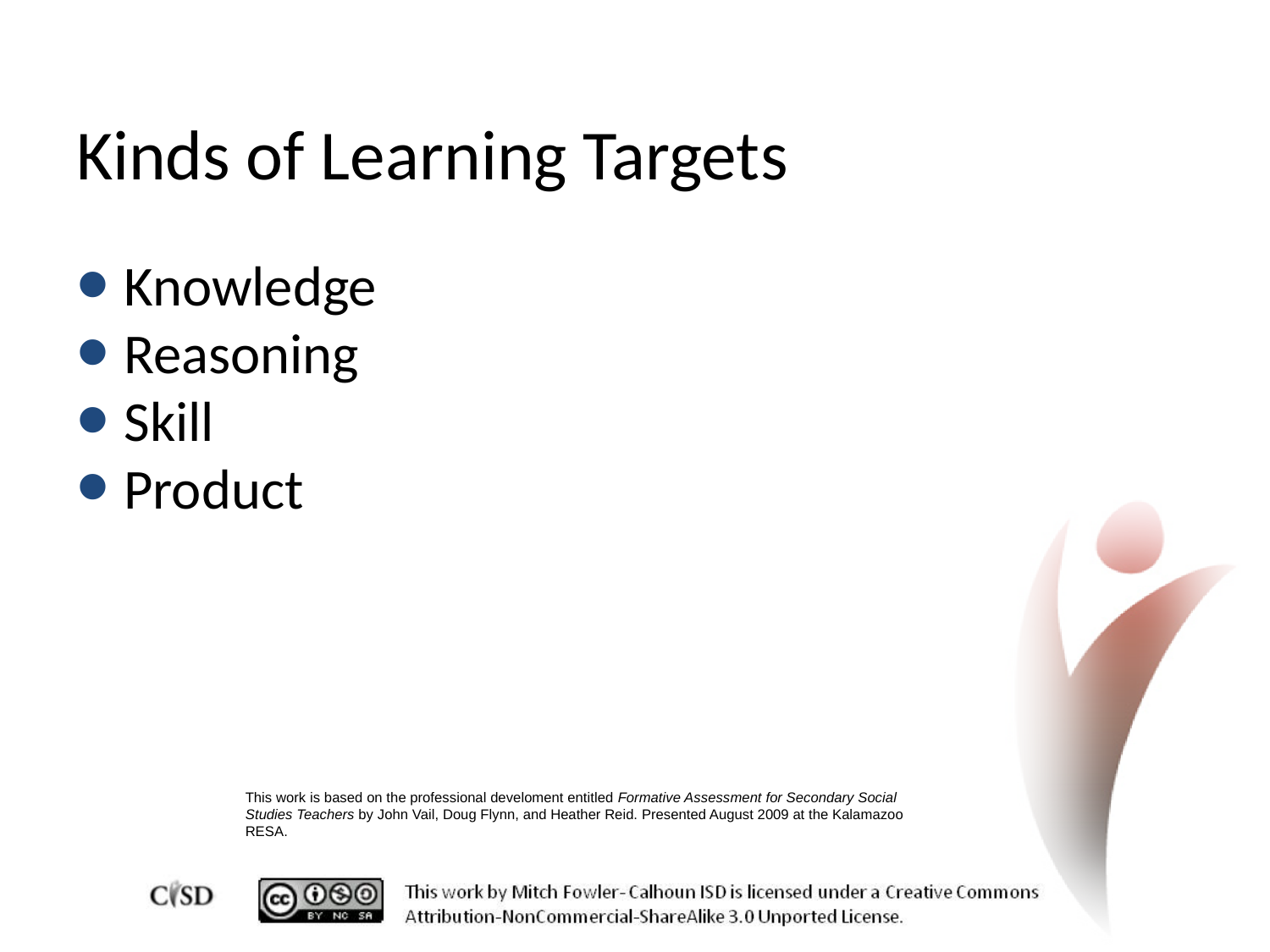

# Kinds of Learning Targets
Knowledge
Reasoning
Skill
Product
This work is based on the professional develoment entitled Formative Assessment for Secondary Social Studies Teachers by John Vail, Doug Flynn, and Heather Reid. Presented August 2009 at the Kalamazoo RESA.